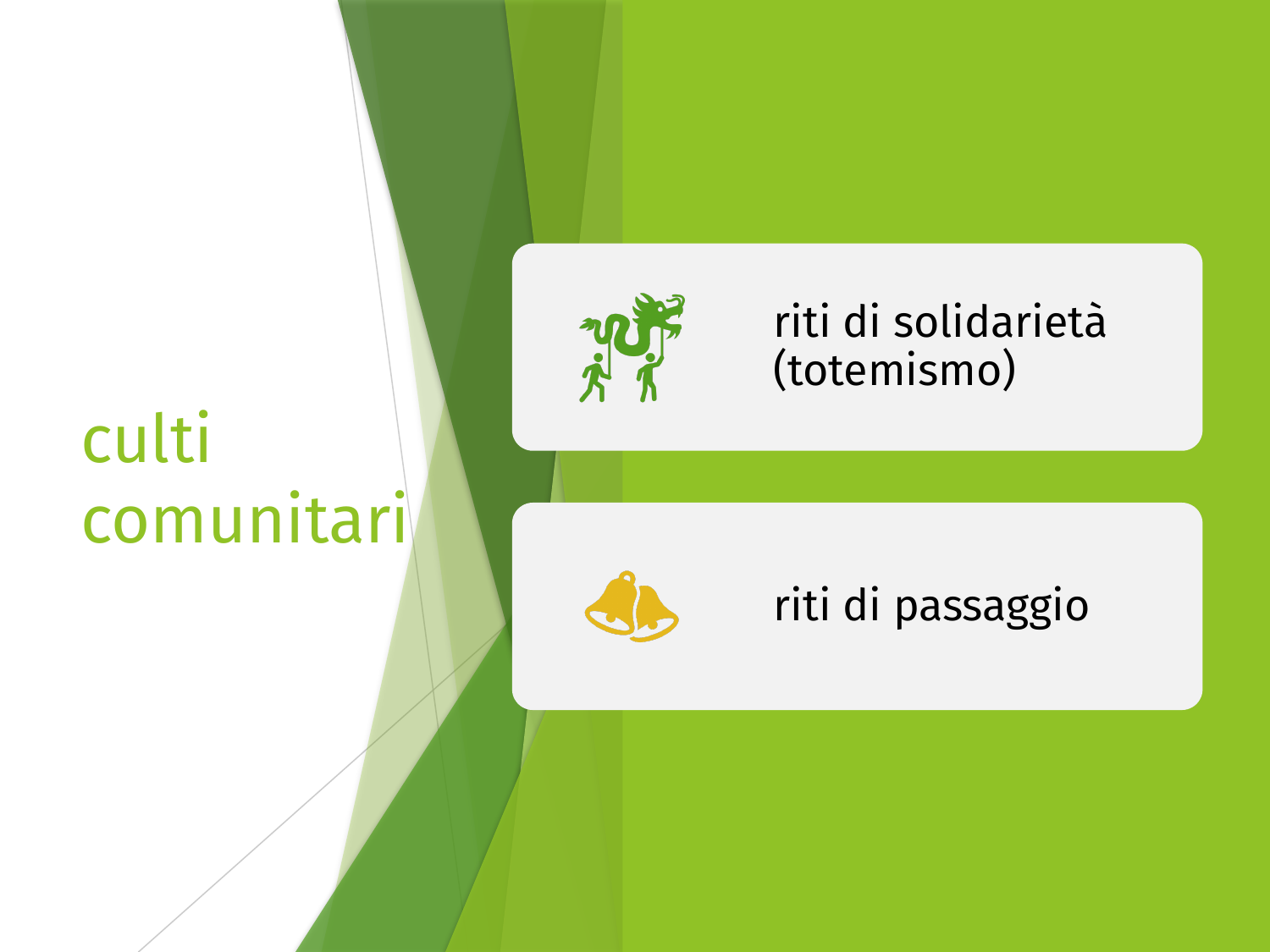

riti di solidarietà (totemismo)
riti di passaggio
# culti comunitari